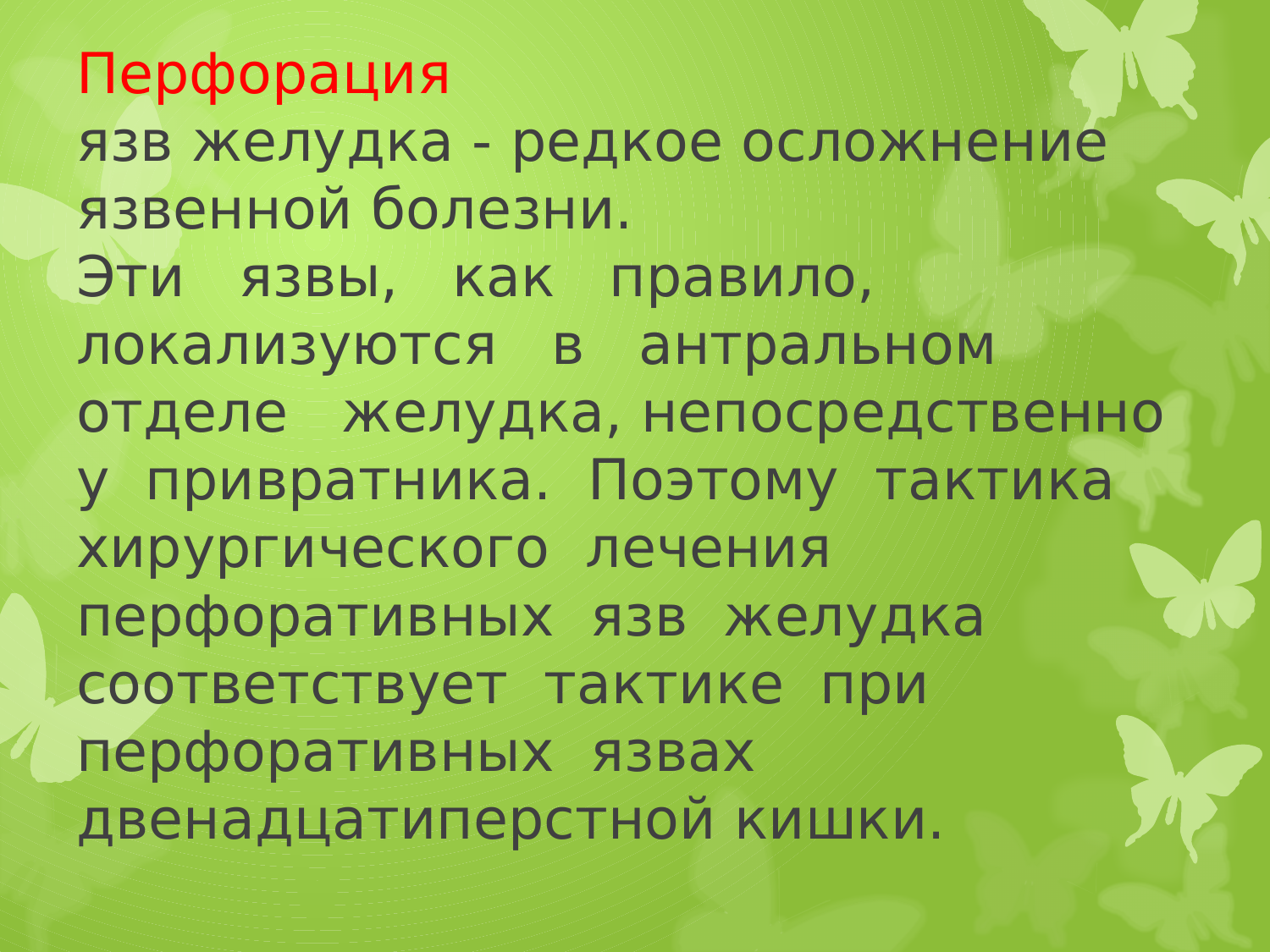

# Перфорация язв желудка - редкое осложнение язвенной болезни. Эти   язвы,   как   правило,   локализуются   в   антральном   отделе   желудка, непосредственно  у  привратника.  Поэтому  тактика  хирургического  лечения перфоративных  язв  желудка  соответствует  тактике  при  перфоративных  язвах двенадцатиперстной кишки.